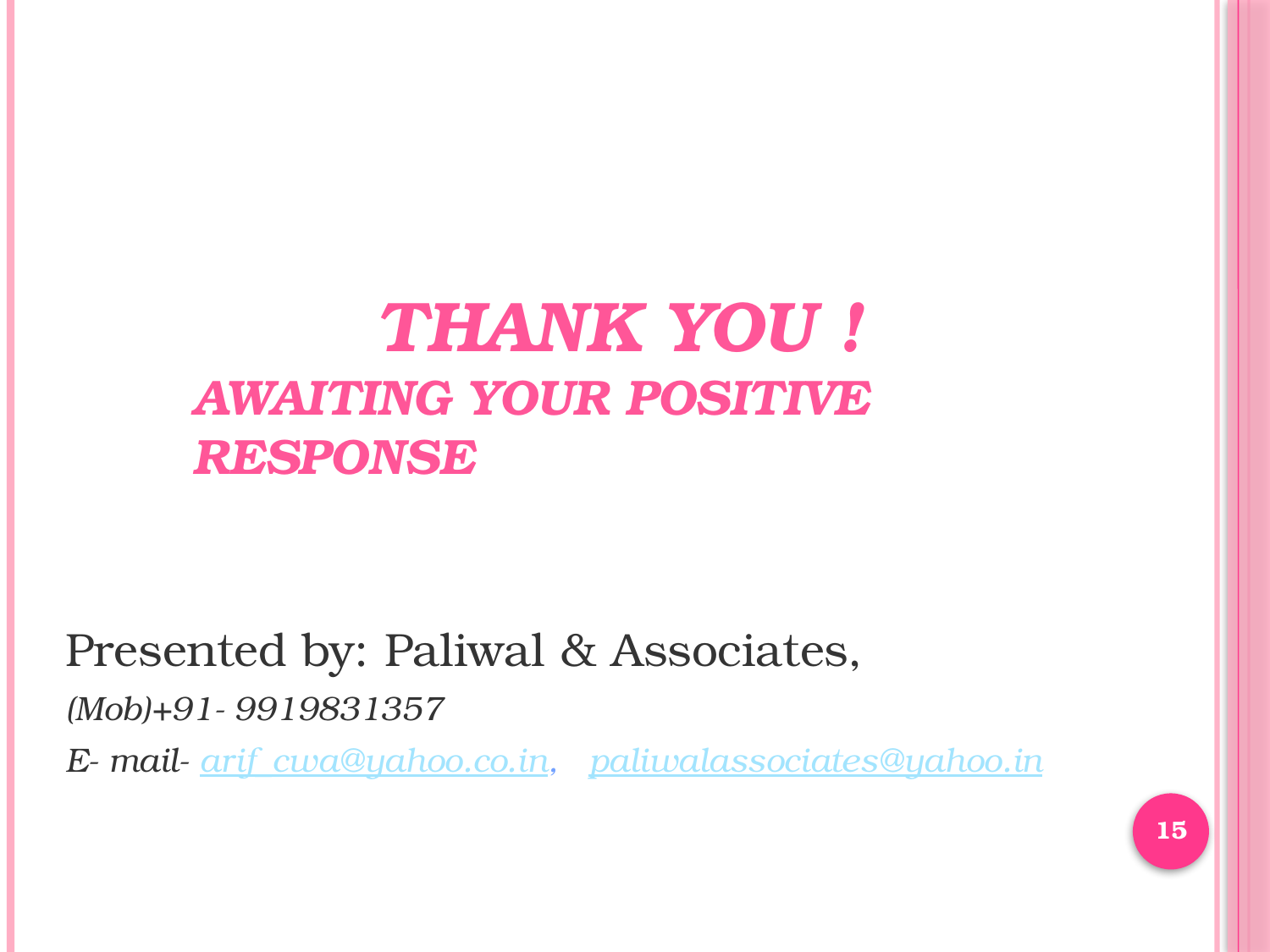

Thank You !
Awaiting your positive response
Presented by: Paliwal & Associates,
(Mob)+91- 9919831357
E- mail- arif_cwa@yahoo.co.in,   paliwalassociates@yahoo.in

15